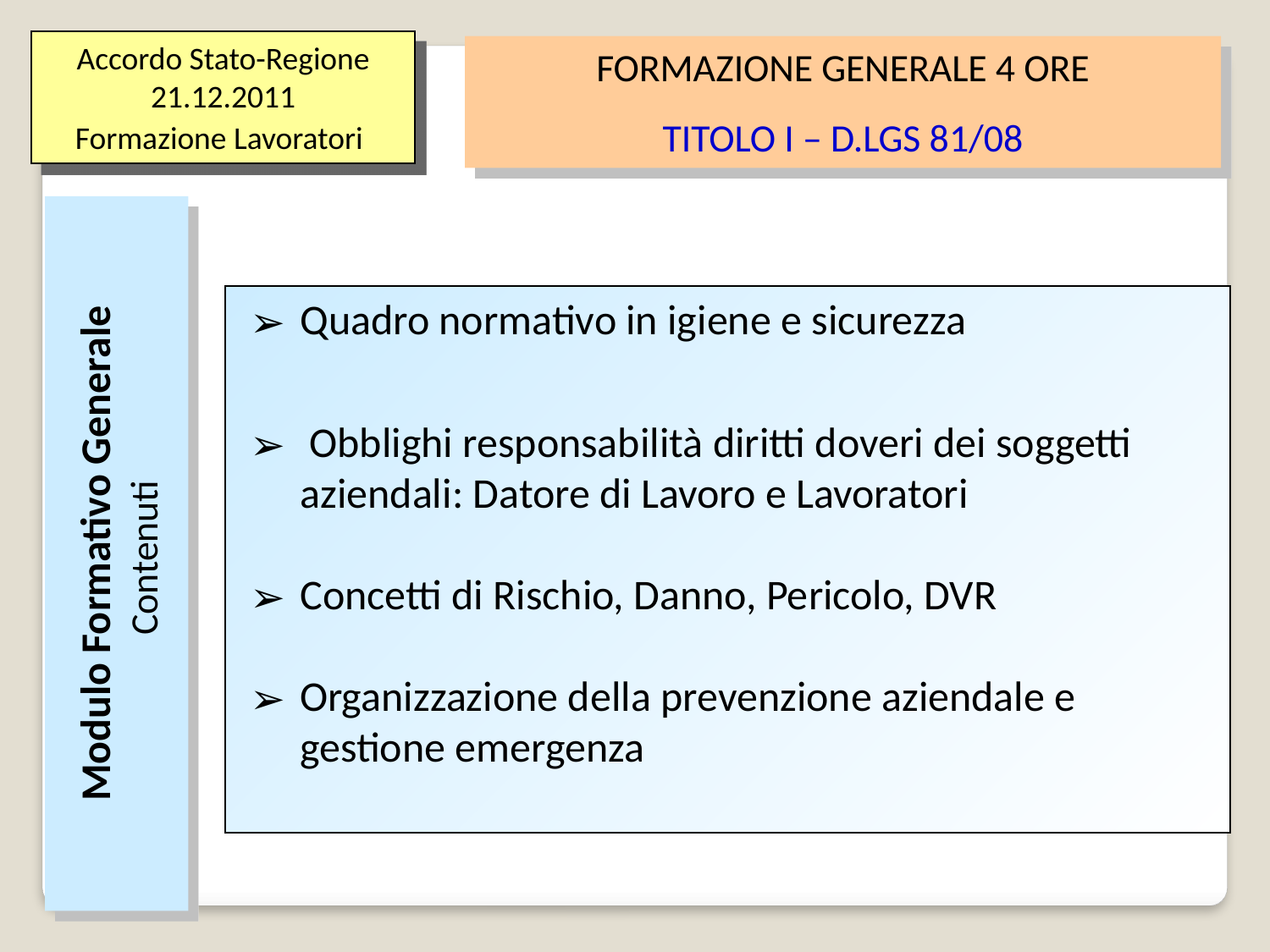

Accordo Stato-Regione 21.12.2011
Formazione Lavoratori
FORMAZIONE GENERALE 4 ORE
TITOLO I – D.LGS 81/08
Quadro normativo in igiene e sicurezza

 Obblighi responsabilità diritti doveri dei soggetti aziendali: Datore di Lavoro e Lavoratori

Concetti di Rischio, Danno, Pericolo, DVR

Organizzazione della prevenzione aziendale e gestione emergenza

Modulo Formativo Generale
Contenuti